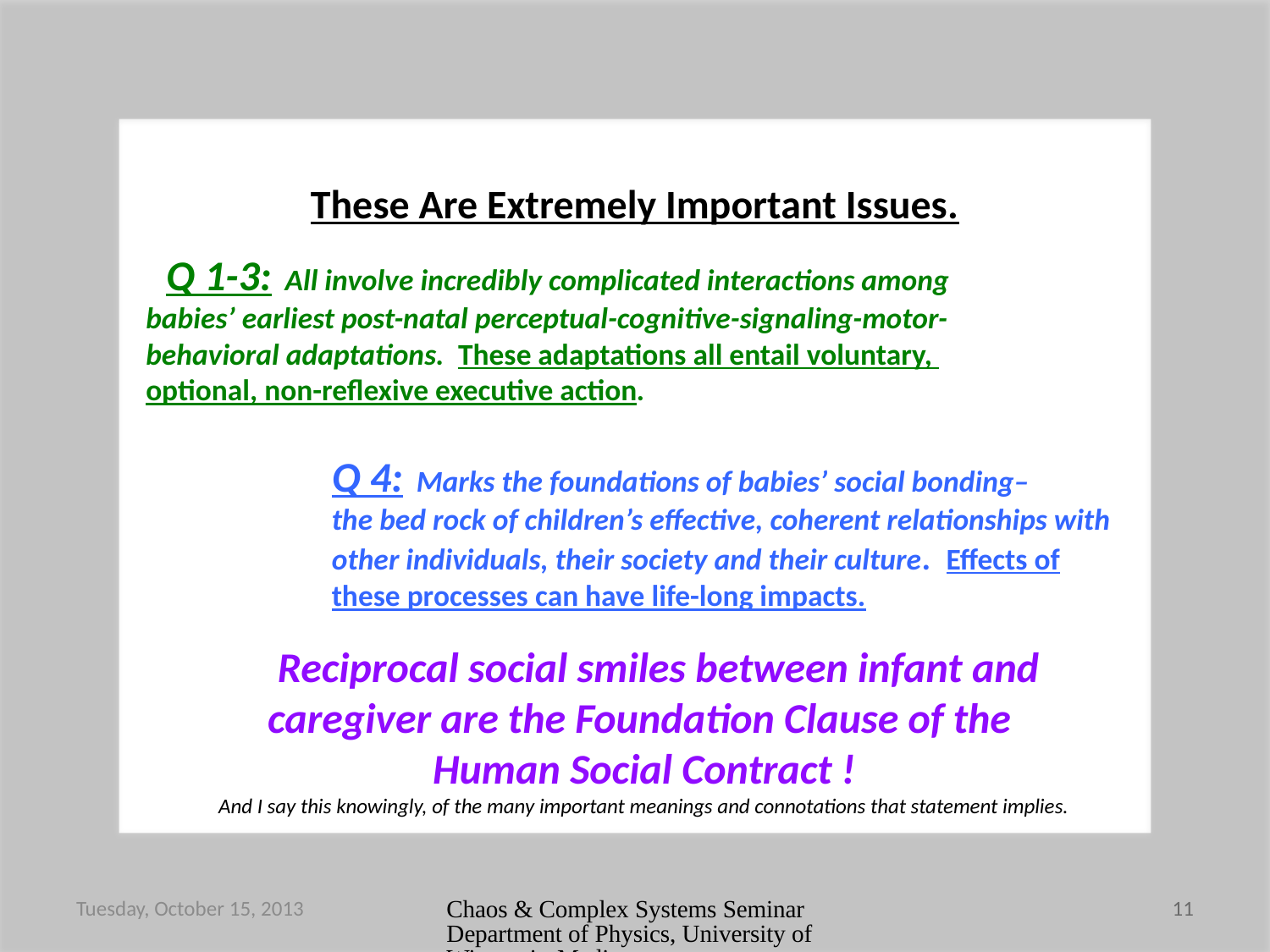

These Are Extremely Important Issues.

   Q 1-3:  All involve incredibly complicated interactions among
babies’ earliest post-natal perceptual-cognitive-signaling-motor-
behavioral adaptations.  These adaptations all entail voluntary,
optional, non-reflexive executive action.

Q 4:  Marks the foundations of babies’ social bonding–
the bed rock of children’s effective, coherent relationships with other individuals, their society and their culture.  Effects of these processes can have life-long impacts.
    Reciprocal social smiles between infant and caregiver are the Foundation Clause of the
Human Social Contract !
And I say this knowingly, of the many important meanings and connotations that statement implies.
Tuesday, October 15, 2013
Chaos & Complex Systems Seminar Department of Physics, University of Wisconsin-Madison
11